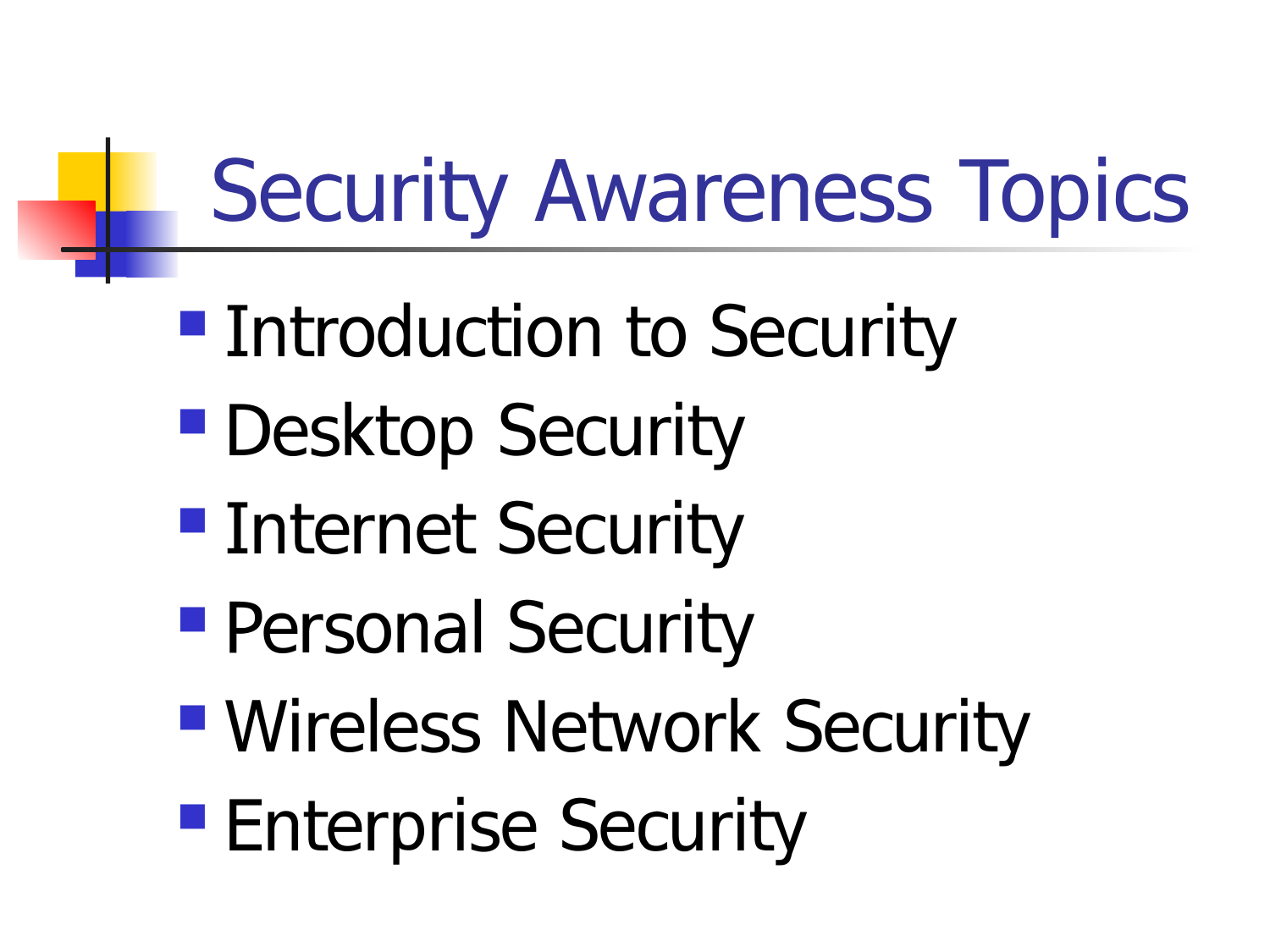

# Security Awareness Topics
Introduction to Security
Desktop Security
Internet Security
Personal Security
Wireless Network Security
Enterprise Security